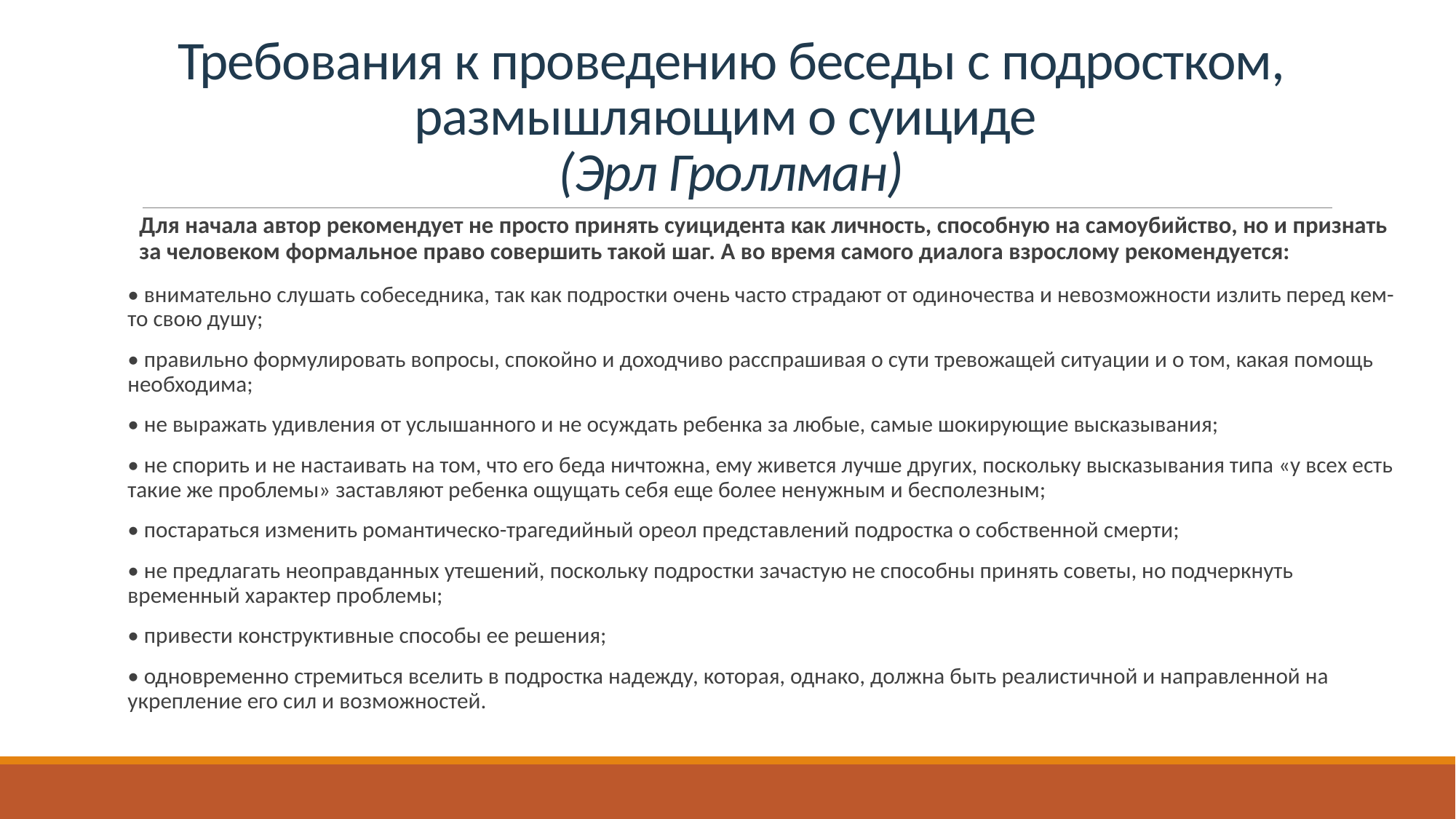

# Требования к проведению беседы с подростком, размышляющим о суициде  (Эрл Гроллман)
	Для начала автор рекомендует не просто принять суицидента как личность, способную на самоубийство, но и признать за человеком формальное право совершить такой шаг. А во время самого диалога взрослому рекомендуется:
• внимательно слушать собеседника, так как подростки очень часто страдают от одиночества и невозможности излить перед кем-то свою душу;
• правильно формулировать вопросы, спокойно и доходчиво расспрашивая о сути тревожащей ситуации и о том, какая помощь необходима;
• не выражать удивления от услышанного и не осуждать ребенка за любые, самые шокирующие высказывания;
• не спорить и не настаивать на том, что его беда ничтожна, ему живется лучше других, поскольку высказывания типа «у всех есть такие же проблемы» заставляют ребенка ощущать себя еще более ненужным и бесполезным;
• постараться изменить романтическо-трагедийный ореол представлений подростка о собственной смерти;
• не предлагать неоправданных утешений, поскольку подростки зачастую не способны принять советы, но подчеркнуть временный характер проблемы;
• привести конструктивные способы ее решения;
• одновременно стремиться вселить в подростка надежду, которая, однако, должна быть реалистичной и направленной на укрепление его сил и возможностей.